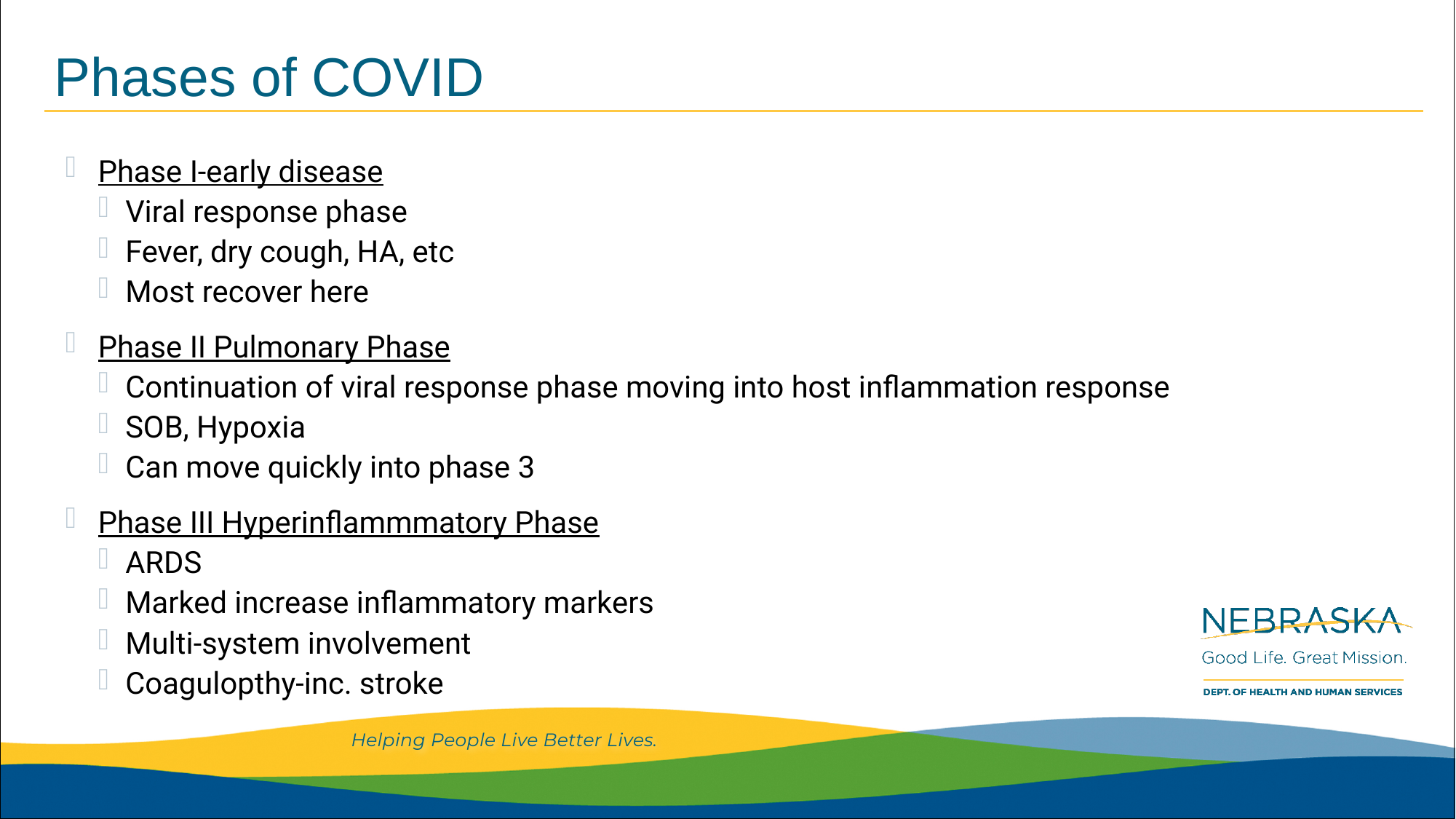

# Phases of COVID
Phase I-early disease
Viral response phase
Fever, dry cough, HA, etc
Most recover here
Phase II Pulmonary Phase
Continuation of viral response phase moving into host inflammation response
SOB, Hypoxia
Can move quickly into phase 3
Phase III Hyperinflammmatory Phase
ARDS
Marked increase inflammatory markers
Multi-system involvement
Coagulopthy-inc. stroke